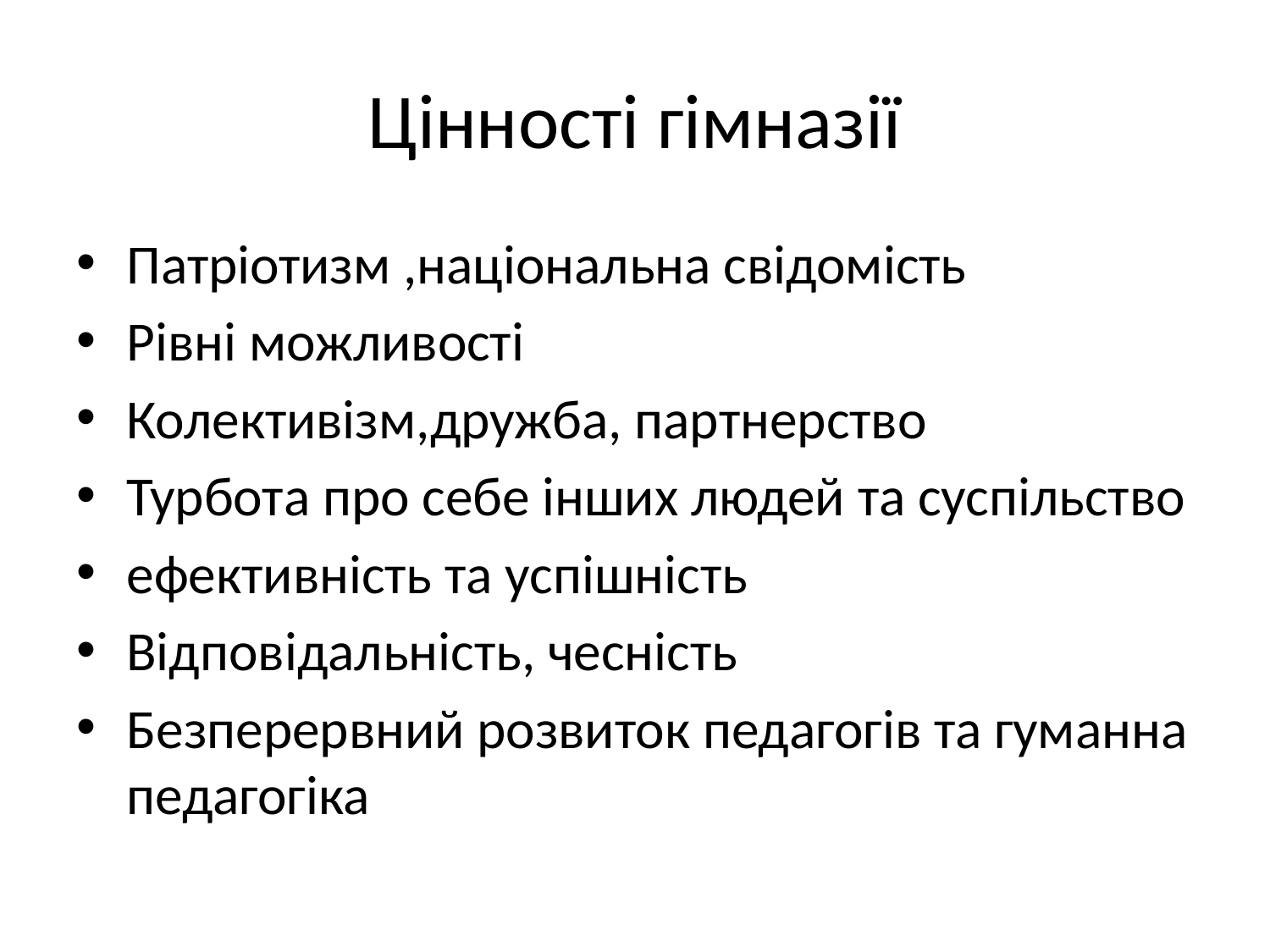

# Цінності гімназії
Патріотизм ,національна свідомість
Рівні можливості
Колективізм,дружба, партнерство
Турбота про себе інших людей та суспільство
ефективність та успішність
Відповідальність, чесність
Безперервний розвиток педагогів та гуманна педагогіка